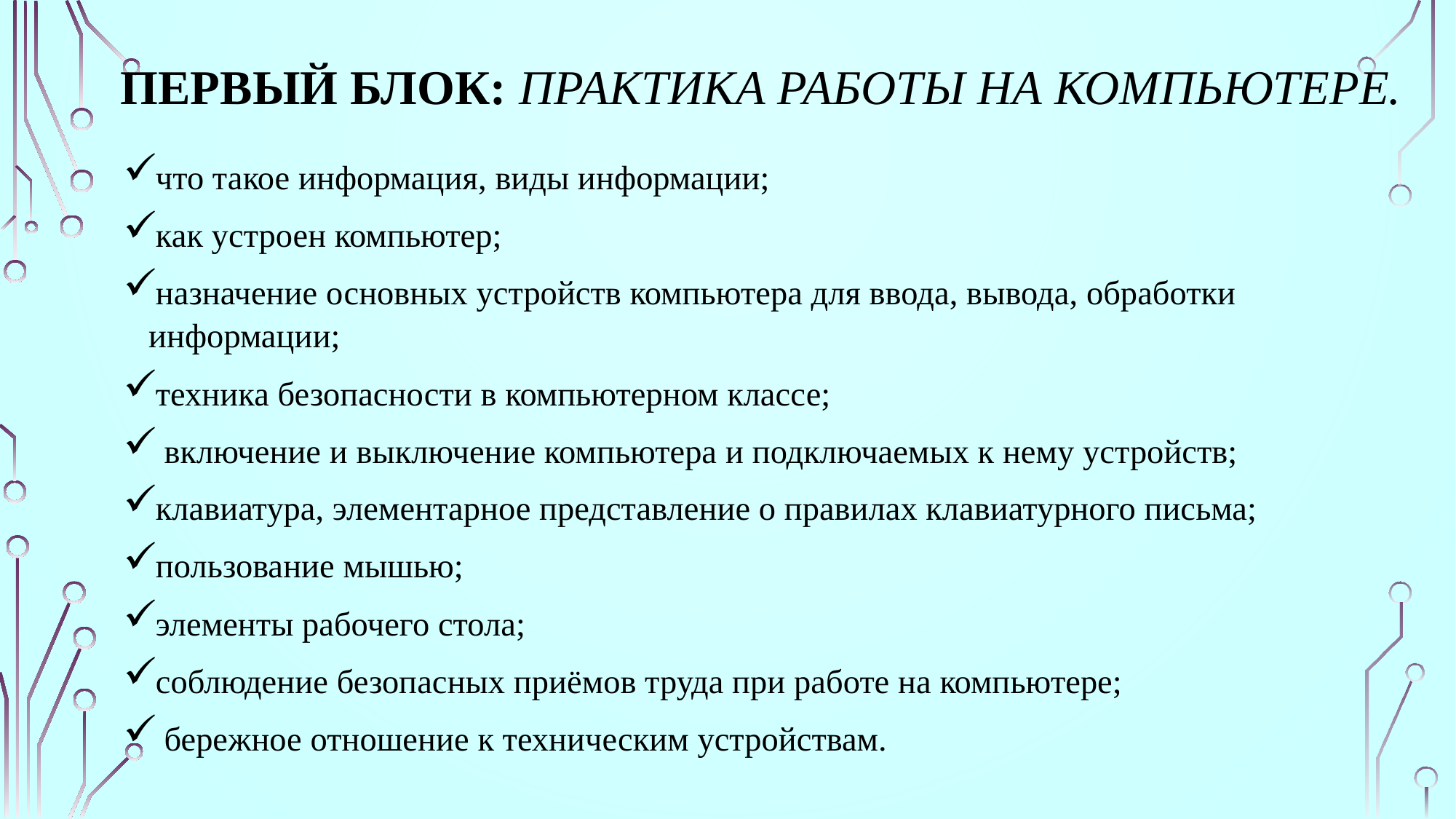

# Первый блок: Практика работы на компьютере.
что такое информация, виды информации;
как устроен компьютер;
назначение основных устройств компьютера для ввода, вывода, обработки информации;
техника безопасности в компьютерном классе;
 включение и выключение компьютера и подключаемых к нему устройств;
клавиатура, элементарное представление о правилах клавиатурного письма;
пользование мышью;
элементы рабочего стола;
соблюдение безопасных приёмов труда при работе на компьютере;
 бережное отношение к техническим устройствам.